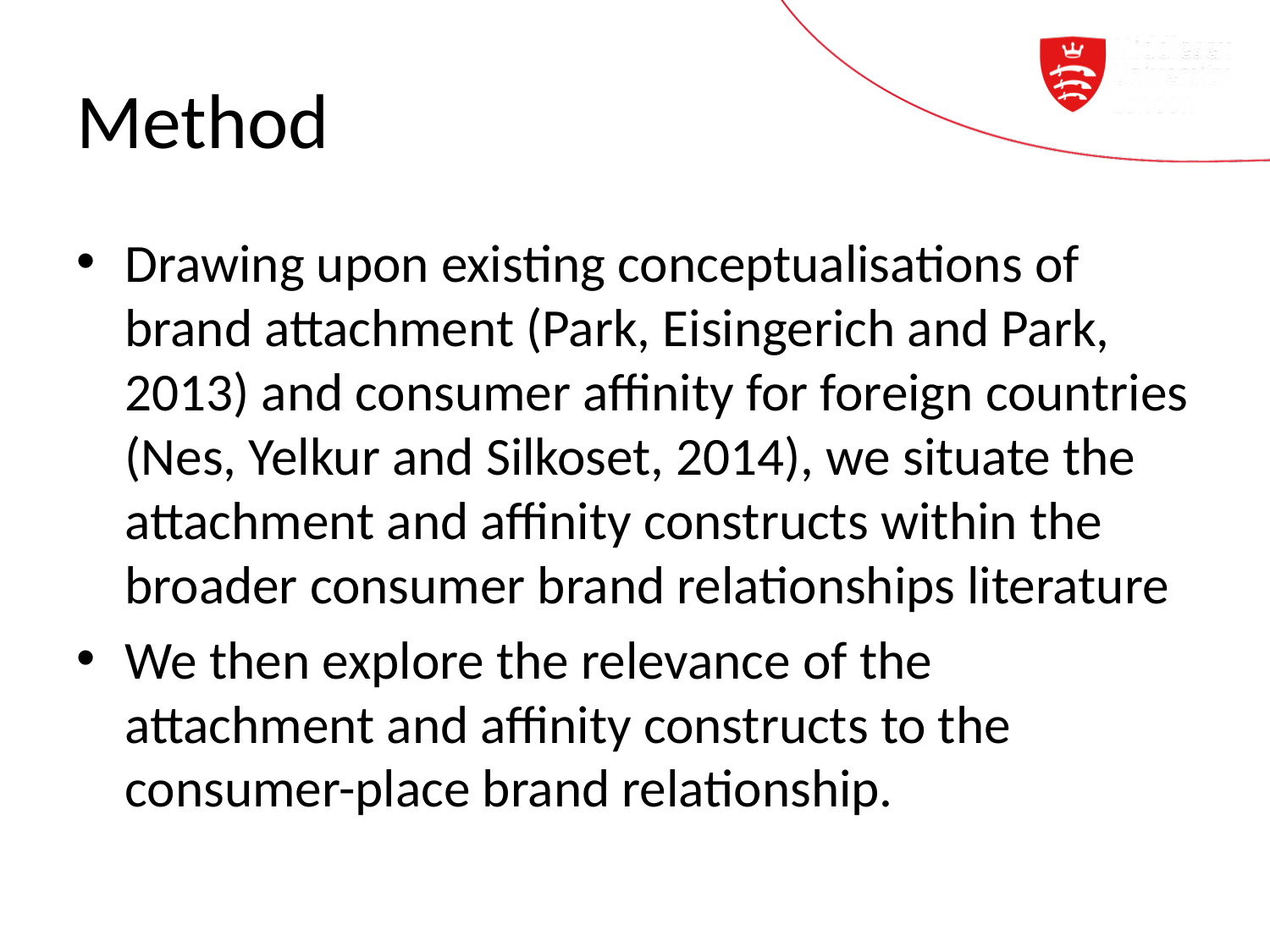

# Method
Drawing upon existing conceptualisations of brand attachment (Park, Eisingerich and Park, 2013) and consumer affinity for foreign countries (Nes, Yelkur and Silkoset, 2014), we situate the attachment and affinity constructs within the broader consumer brand relationships literature
We then explore the relevance of the attachment and affinity constructs to the consumer-place brand relationship.